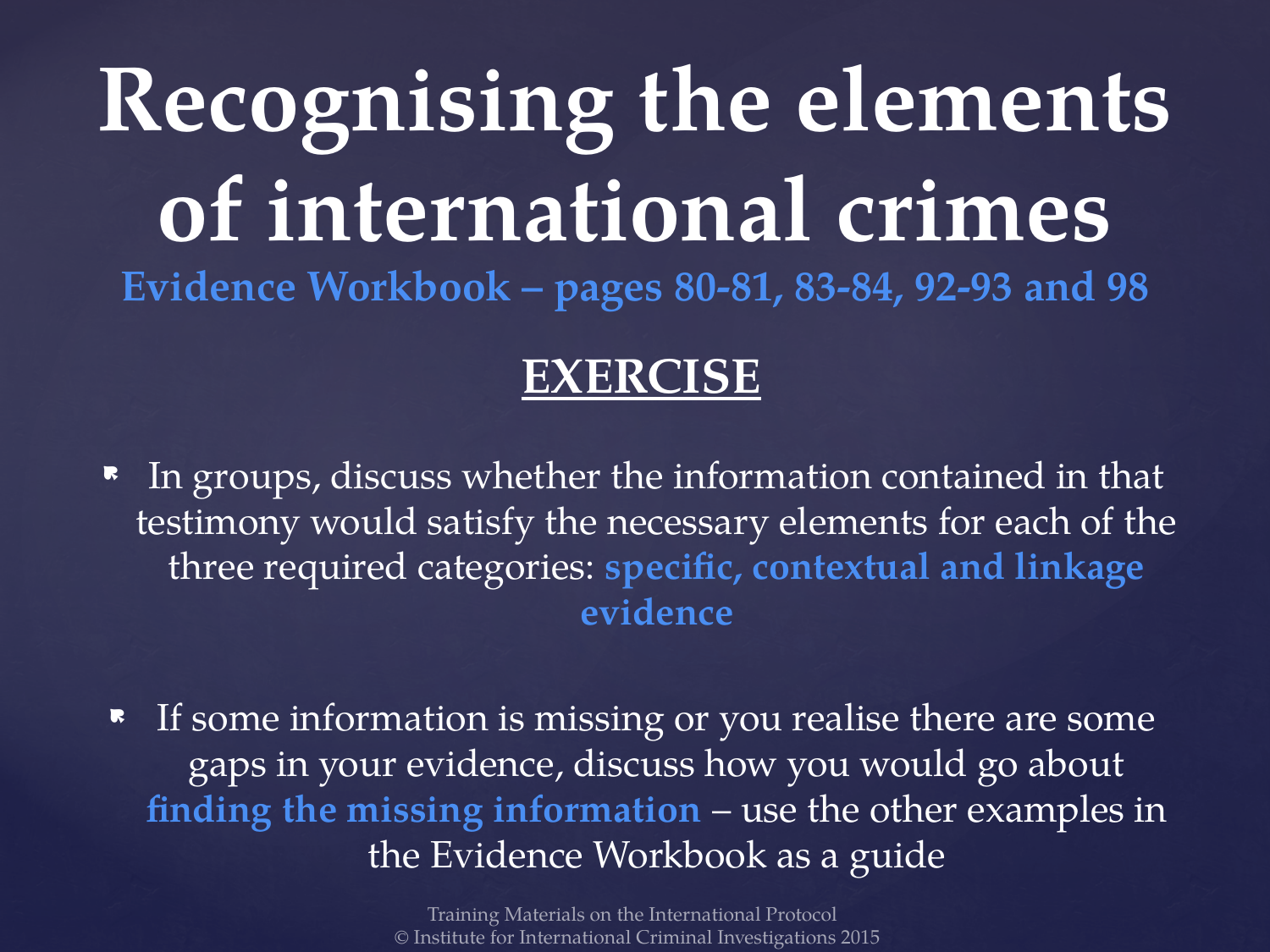

# Recognising the elements of international crimes Evidence Workbook – pages 80-81, 83-84, 92-93 and 98
Exercise

In groups, discuss whether the information contained in that testimony would satisfy the necessary elements for each of the three required categories: specific, contextual and linkage evidence

If some information is missing or you realise there are some gaps in your evidence, discuss how you would go about finding the missing information – use the other examples in the Evidence Workbook as a guide
Training Materials on the International Protocol
© Institute for International Criminal Investigations 2015